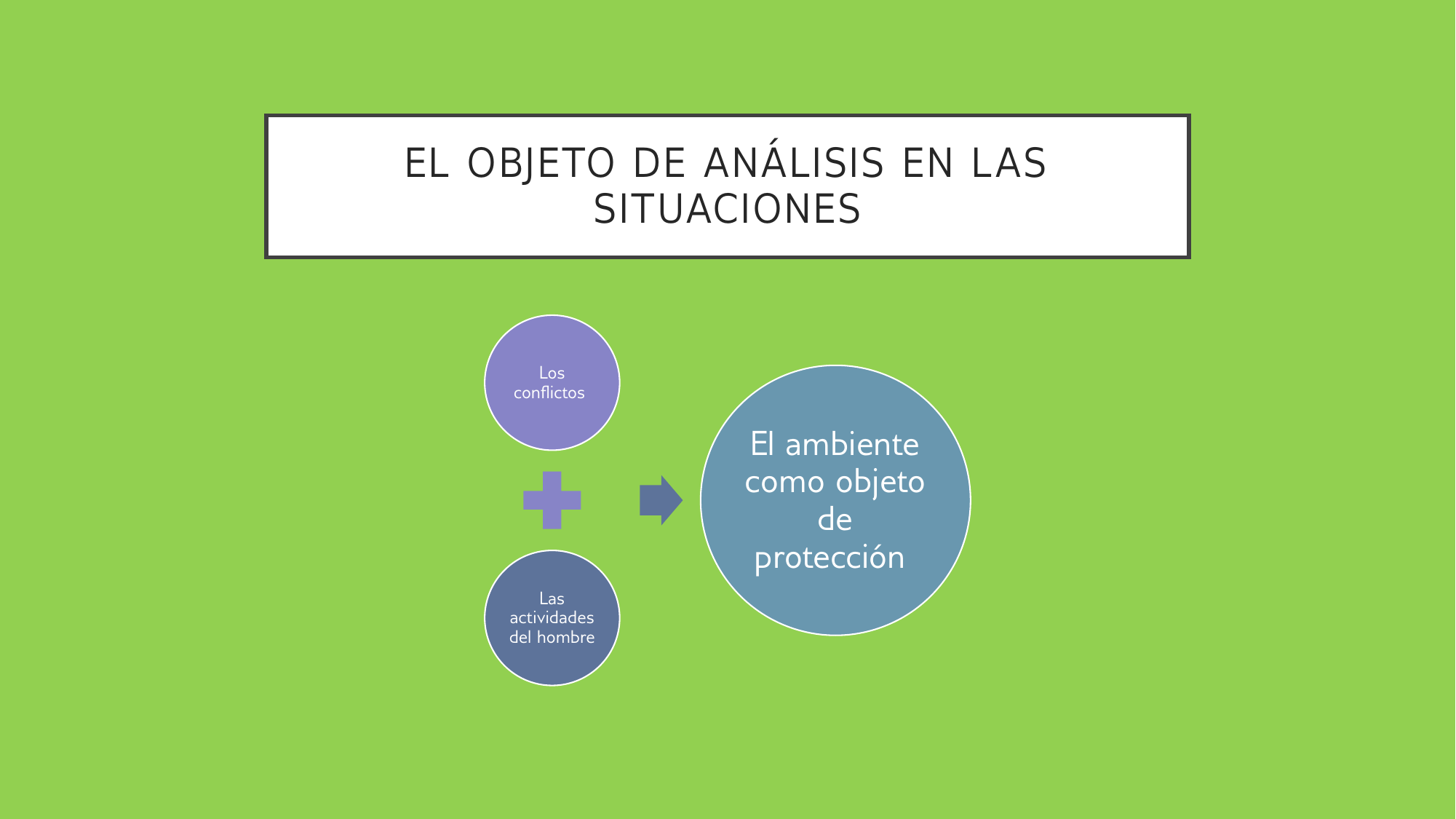

# El objeto de análisis en las situaciones
Los conflictos

Las actividades del hombre

El ambiente como objeto de protección